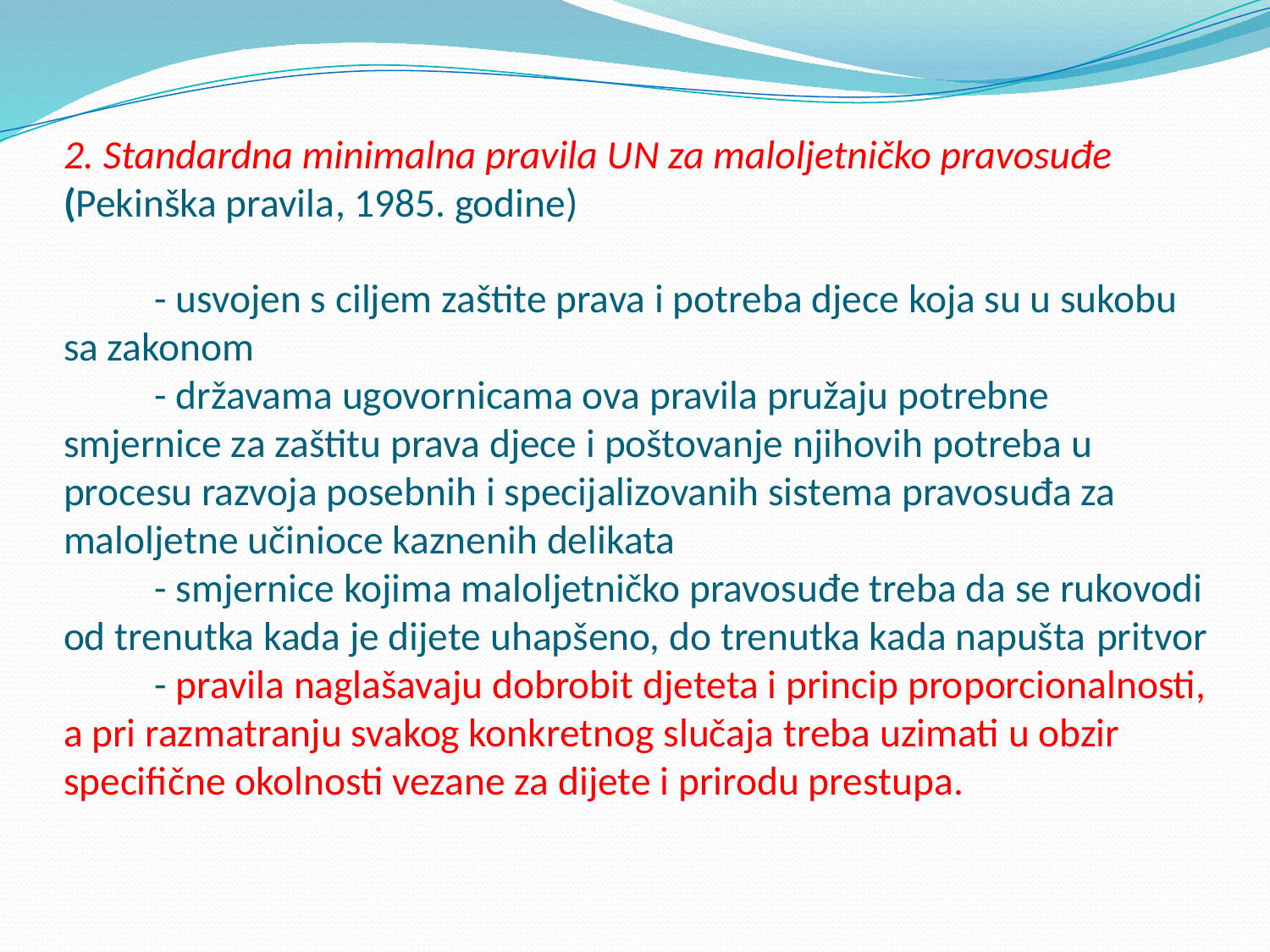

# 2. Standardna minimalna pravila UN za malolјetničko pravosuđe (Pekinška pravila, 1985. godine) - usvojen s cilјem zaštite prava i potreba djece koja su u sukobu sa zakonom - državama ugovornicama ova pravila pružaju potrebne smjernice za zaštitu prava djece i poštovanje njihovih potreba u procesu razvoja posebnih i specijalizovanih sistema pravosuđa za malolјetne učinioce kaznenih delikata - smjernice kojima malolјetničko pravosuđe treba da se rukovodi od trenutka kada je dijete uhapšeno, do trenutka kada napušta pritvor - pravila naglašavaju dobrobit djeteta i princip proporcionalnosti, a pri razmatranju svakog konkretnog slučaja treba uzimati u obzir specifične okolnosti vezane za dijete i prirodu prestupa.